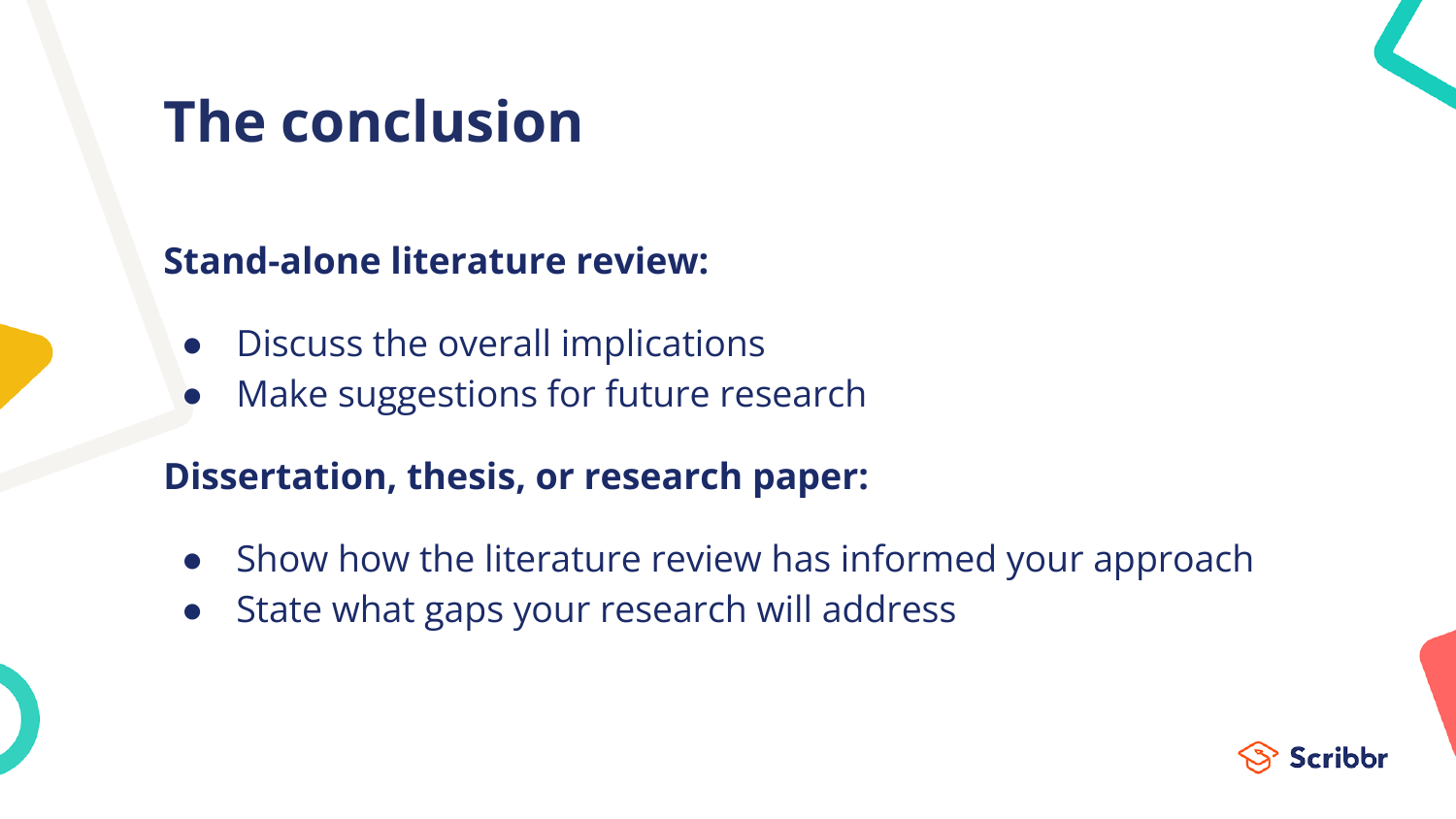

# The conclusion
Stand-alone literature review:
Discuss the overall implications
Make suggestions for future research
Dissertation, thesis, or research paper:
Show how the literature review has informed your approach
State what gaps your research will address